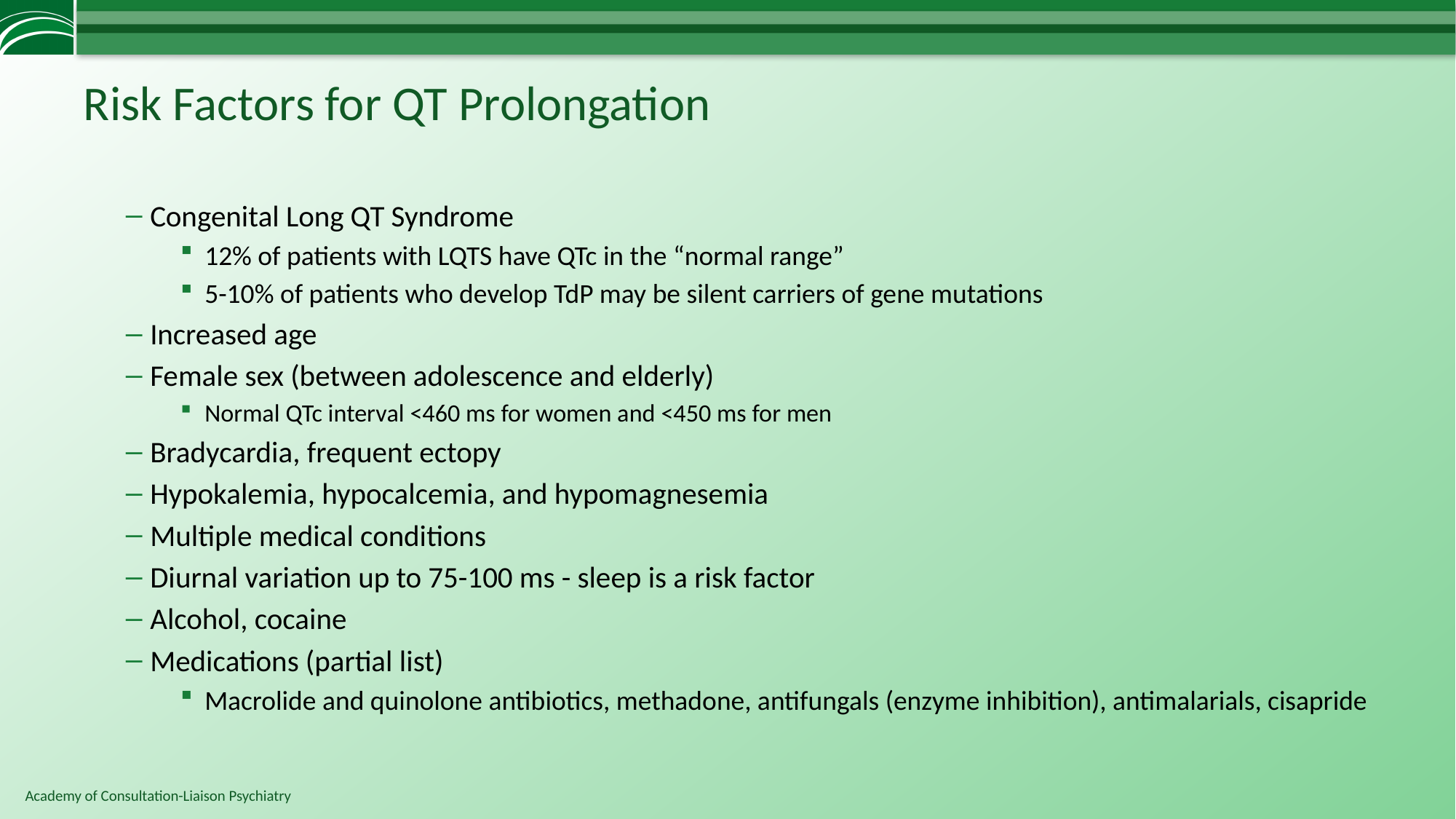

# Risk Factors for QT Prolongation
Congenital Long QT Syndrome
12% of patients with LQTS have QTc in the “normal range”
5-10% of patients who develop TdP may be silent carriers of gene mutations
Increased age
Female sex (between adolescence and elderly)
Normal QTc interval <460 ms for women and <450 ms for men
Bradycardia, frequent ectopy
Hypokalemia, hypocalcemia, and hypomagnesemia
Multiple medical conditions
Diurnal variation up to 75-100 ms - sleep is a risk factor
Alcohol, cocaine
Medications (partial list)
Macrolide and quinolone antibiotics, methadone, antifungals (enzyme inhibition), antimalarials, cisapride